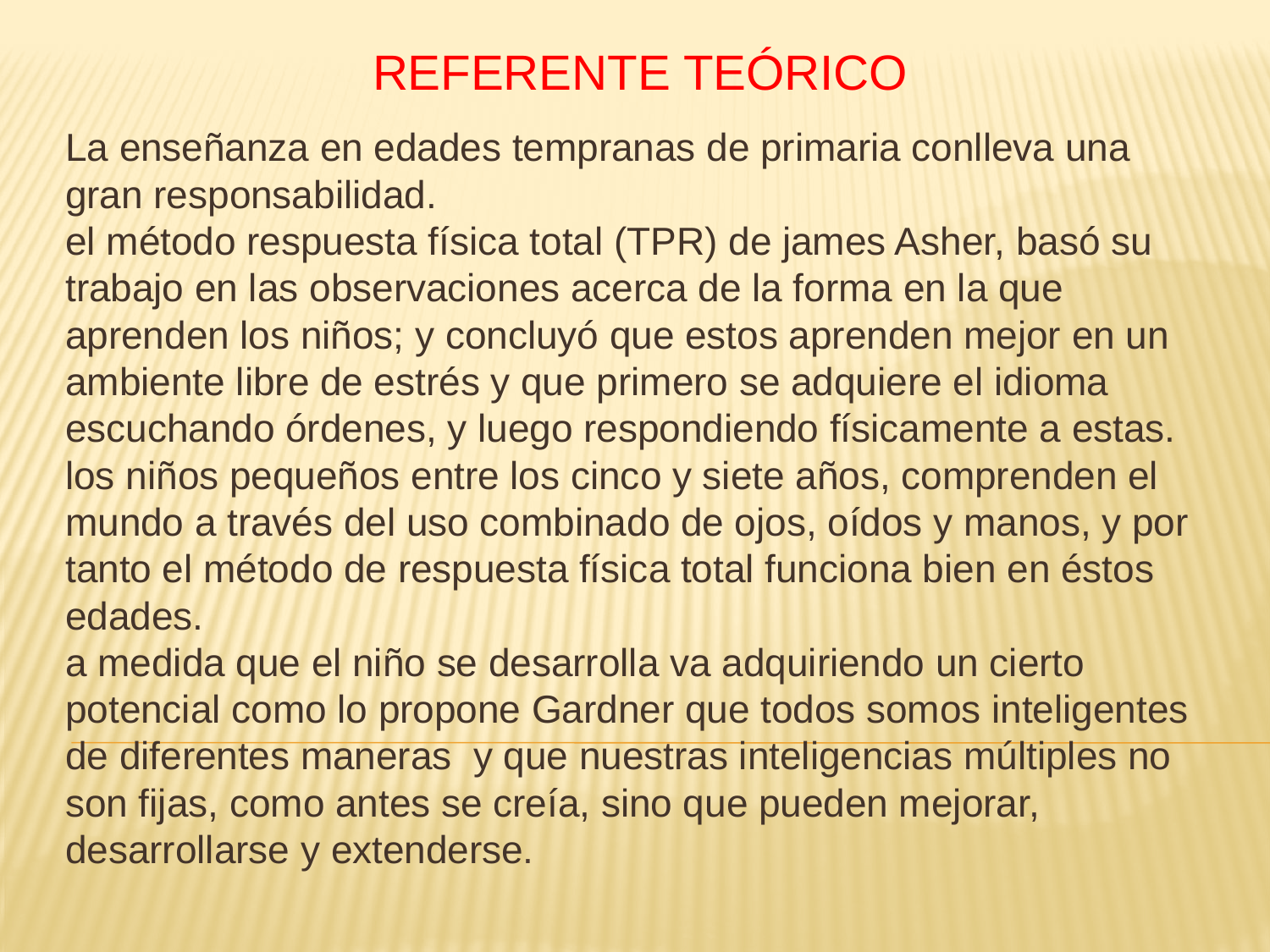

REFERENTE TEÓRICO
# La enseñanza en edades tempranas de primaria conlleva una gran responsabilidad. el método respuesta física total (TPR) de james Asher, basó su trabajo en las observaciones acerca de la forma en la que aprenden los niños; y concluyó que estos aprenden mejor en un ambiente libre de estrés y que primero se adquiere el idioma escuchando órdenes, y luego respondiendo físicamente a estas. los niños pequeños entre los cinco y siete años, comprenden el mundo a través del uso combinado de ojos, oídos y manos, y por tanto el método de respuesta física total funciona bien en éstos edades. a medida que el niño se desarrolla va adquiriendo un cierto potencial como lo propone Gardner que todos somos inteligentes de diferentes maneras  y que nuestras inteligencias múltiples no son fijas, como antes se creía, sino que pueden mejorar, desarrollarse y extenderse.